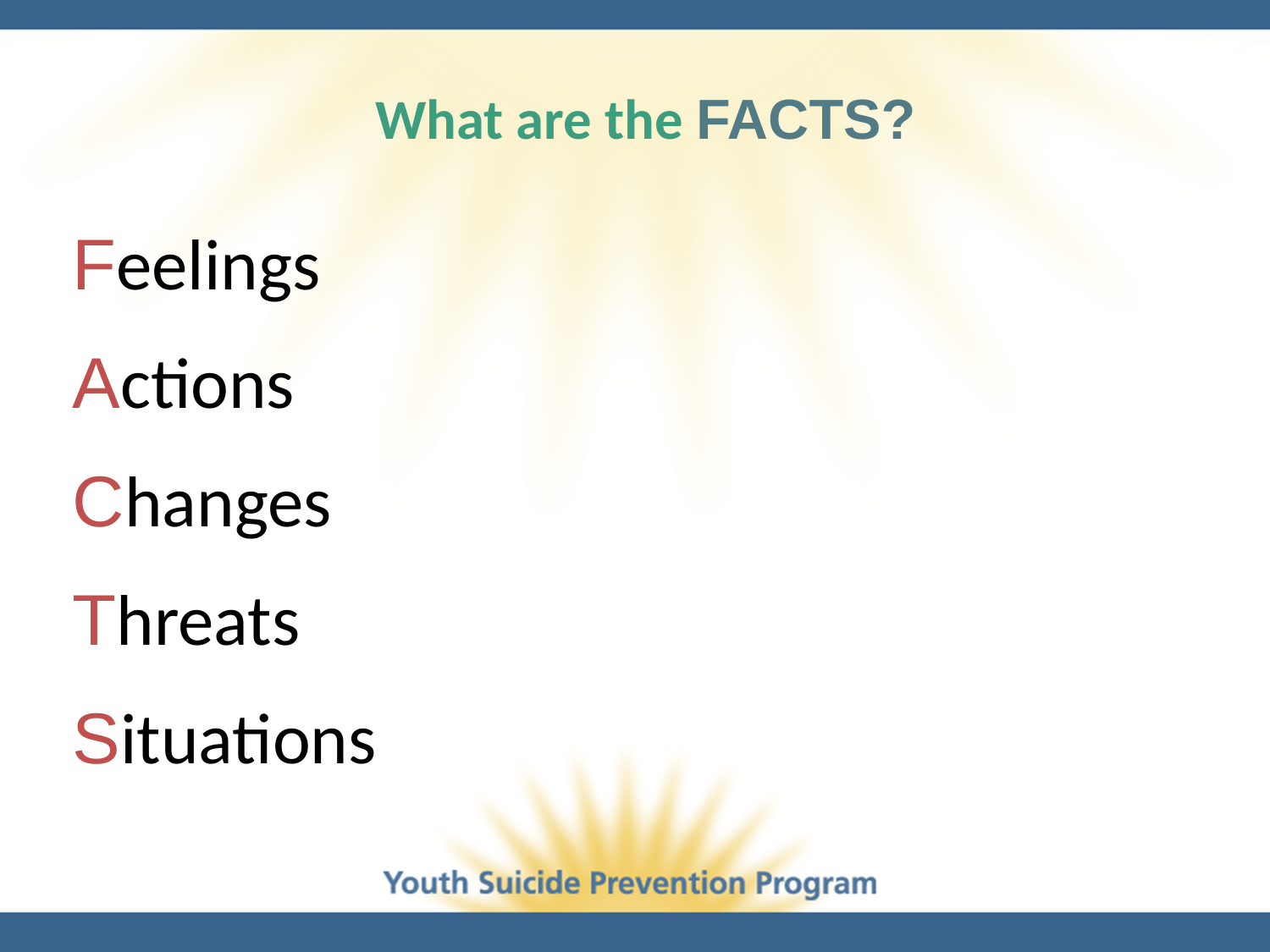

# What are the FACTS?
Feelings
Actions
Changes
Threats
Situations